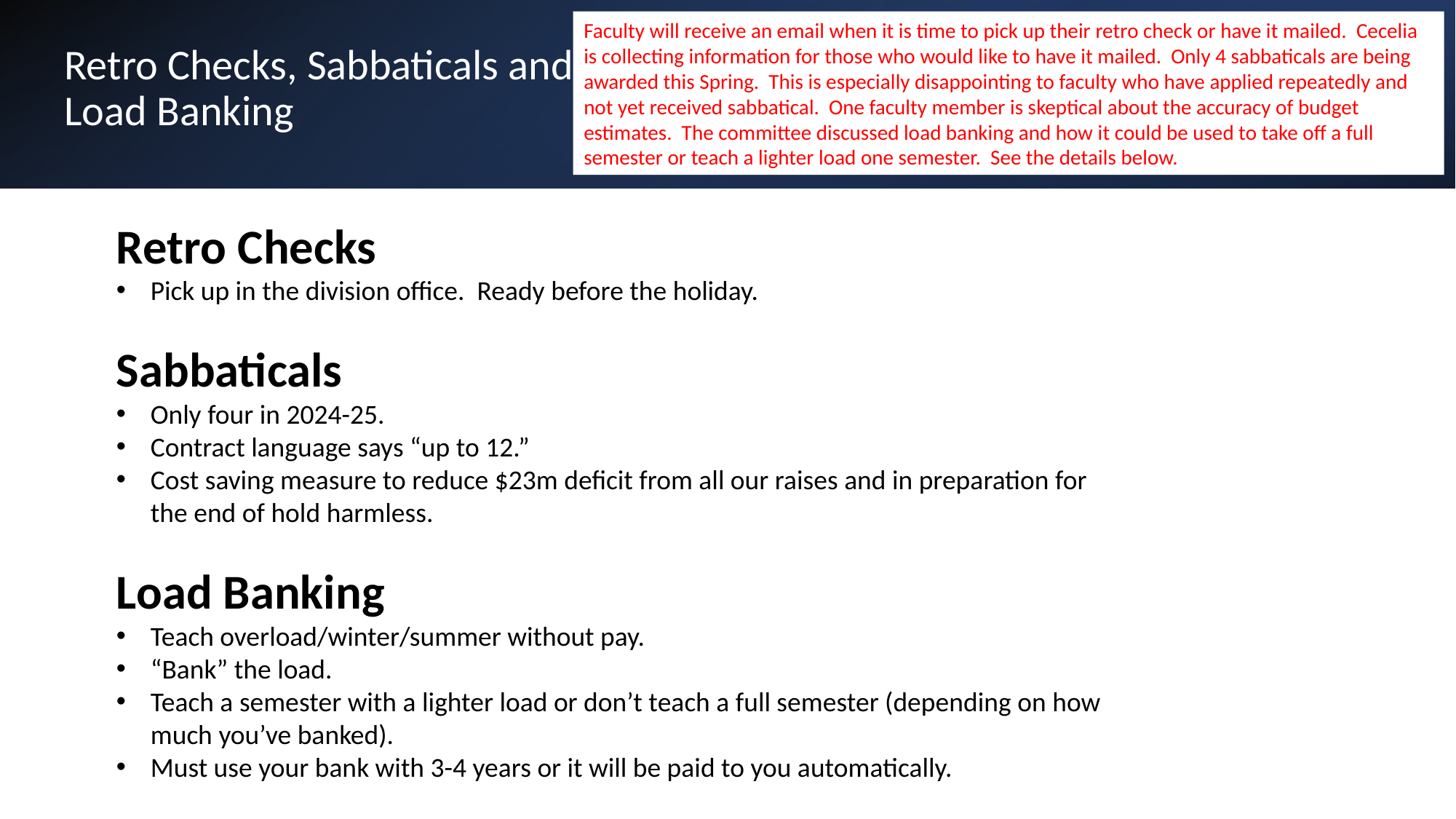

Faculty will receive an email when it is time to pick up their retro check or have it mailed.  Cecelia is collecting information for those who would like to have it mailed.  Only 4 sabbaticals are being awarded this Spring.  This is especially disappointing to faculty who have applied repeatedly and not yet received sabbatical.  One faculty member is skeptical about the accuracy of budget estimates.  The committee discussed load banking and how it could be used to take off a full semester or teach a lighter load one semester.  See the details below.
# Retro Checks, Sabbaticals and Load Banking
Retro Checks
Pick up in the division office.  Ready before the holiday.

Sabbaticals
Only four in 2024-25.
Contract language says “up to 12.”
Cost saving measure to reduce $23m deficit from all our raises and in preparation for the end of hold harmless.

Load Banking
Teach overload/winter/summer without pay.
“Bank” the load.
Teach a semester with a lighter load or don’t teach a full semester (depending on how much you’ve banked).
Must use your bank with 3-4 years or it will be paid to you automatically.